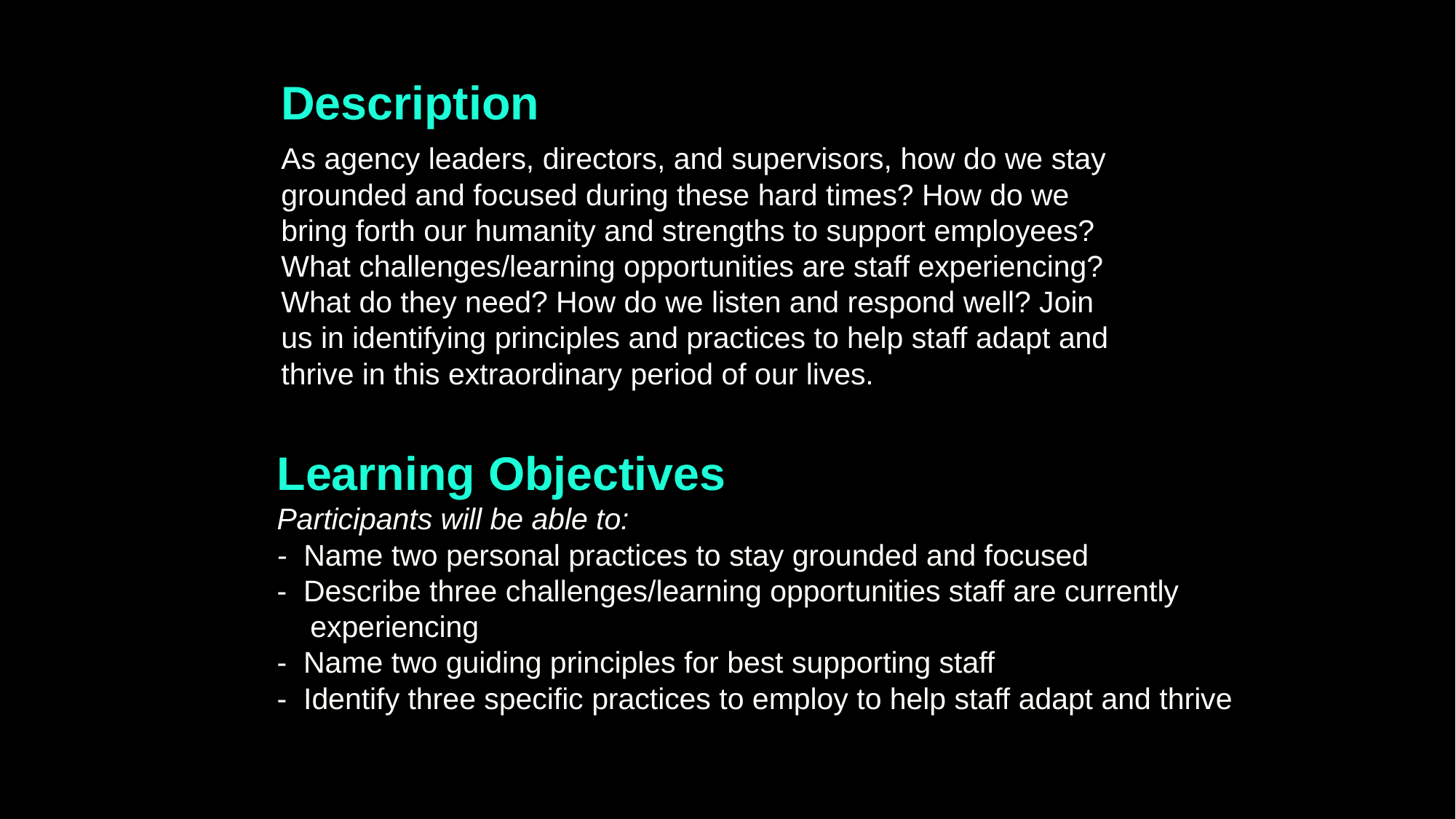

Description

As agency leaders, directors, and supervisors, how do we stay grounded and focused during these hard times? How do we bring forth our humanity and strengths to support employees? What challenges/learning opportunities are staff experiencing? What do they need? How do we listen and respond well? Join us in identifying principles and practices to help staff adapt and thrive in this extraordinary period of our lives.

# Learning Objectives Participants will be able to: -  Name two personal practices to stay grounded and focused -  Describe three challenges/learning opportunities staff are currently experiencing  -  Name two guiding principles for best supporting staff -  Identify three specific practices to employ to help staff adapt and thrive